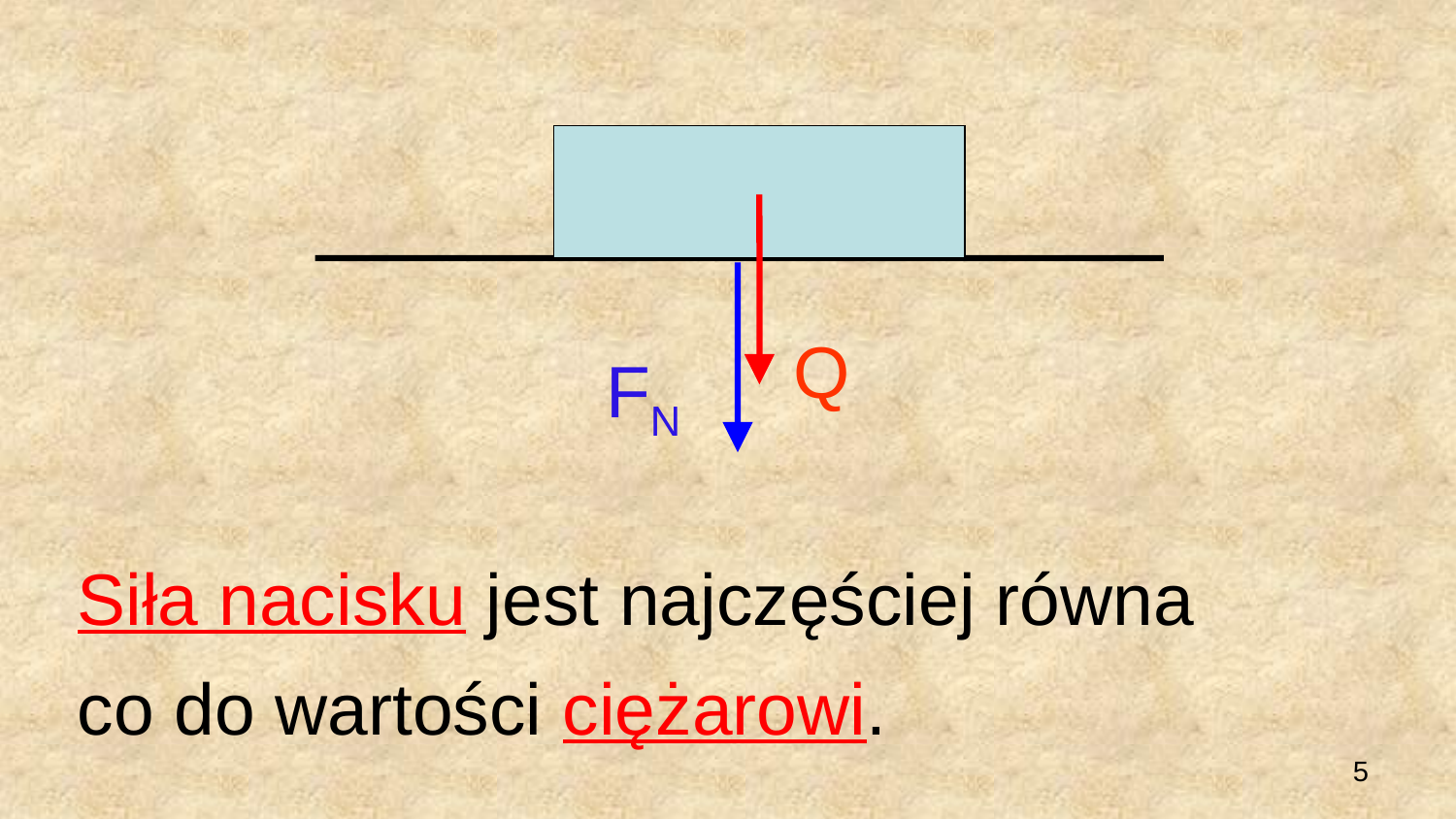

Q
FN
Siła nacisku jest najczęściej równa
co do wartości ciężarowi.
5